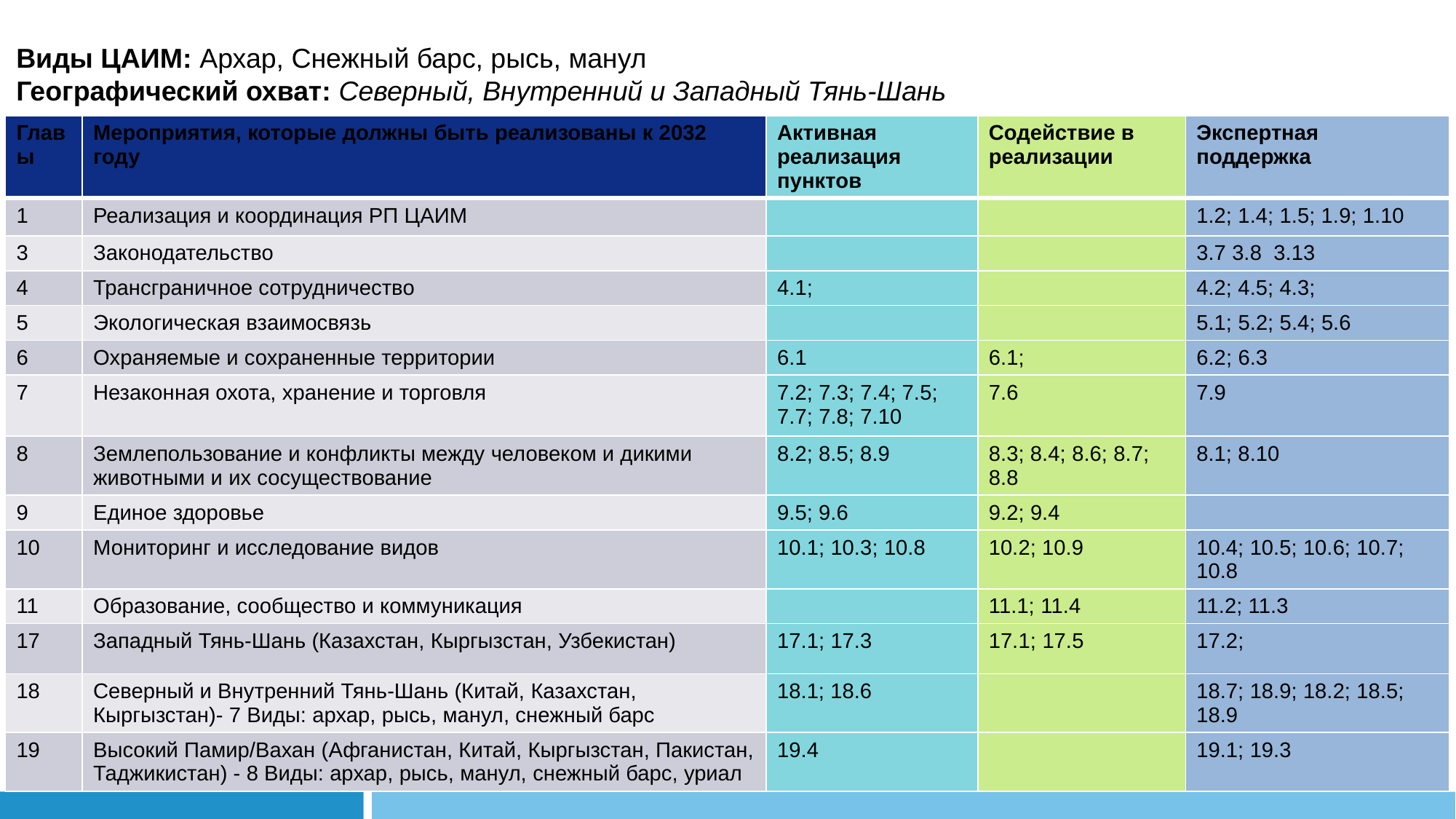

Виды ЦАИМ: Архар, Снежный барс, рысь, манул
Географический охват: Северный, Внутренний и Западный Тянь-Шань
| Главы | Мероприятия, которые должны быть реализованы к 2032 году | Активная реализация пунктов | Содействие в реализации | Экспертная поддержка |
| --- | --- | --- | --- | --- |
| 1 | Реализация и координация РП ЦАИМ |  |  | 1.2; 1.4; 1.5; 1.9; 1.10 |
| 3 | Законодательство |  |  | 3.7 3.8 3.13 |
| 4 | Трансграничное сотрудничество | 4.1; |  | 4.2; 4.5; 4.3; |
| 5 | Экологическая взаимосвязь |  |  | 5.1; 5.2; 5.4; 5.6 |
| 6 | Охраняемые и сохраненные территории | 6.1 | 6.1; | 6.2; 6.3 |
| 7 | Незаконная охота, хранение и торговля | 7.2; 7.3; 7.4; 7.5; 7.7; 7.8; 7.10 | 7.6 | 7.9 |
| 8 | Землепользование и конфликты между человеком и дикими животными и их сосуществование | 8.2; 8.5; 8.9 | 8.3; 8.4; 8.6; 8.7; 8.8 | 8.1; 8.10 |
| 9 | Единое здоровье | 9.5; 9.6 | 9.2; 9.4 |  |
| 10 | Мониторинг и исследование видов | 10.1; 10.3; 10.8 | 10.2; 10.9 | 10.4; 10.5; 10.6; 10.7; 10.8 |
| 11 | Образование, сообщество и коммуникация |  | 11.1; 11.4 | 11.2; 11.3 |
| 17 | Западный Тянь-Шань (Казахстан, Кыргызстан, Узбекистан) | 17.1; 17.3 | 17.1; 17.5 | 17.2; |
| 18 | Северный и Внутренний Тянь-Шань (Китай, Казахстан, Кыргызстан)- 7 Виды: архар, рысь, манул, снежный барс | 18.1; 18.6 |  | 18.7; 18.9; 18.2; 18.5; 18.9 |
| 19 | Высокий Памир/Вахан (Афганистан, Китай, Кыргызстан, Пакистан, Таджикистан) - 8 Виды: архар, рысь, манул, снежный барс, уриал | 19.4 |  | 19.1; 19.3 |